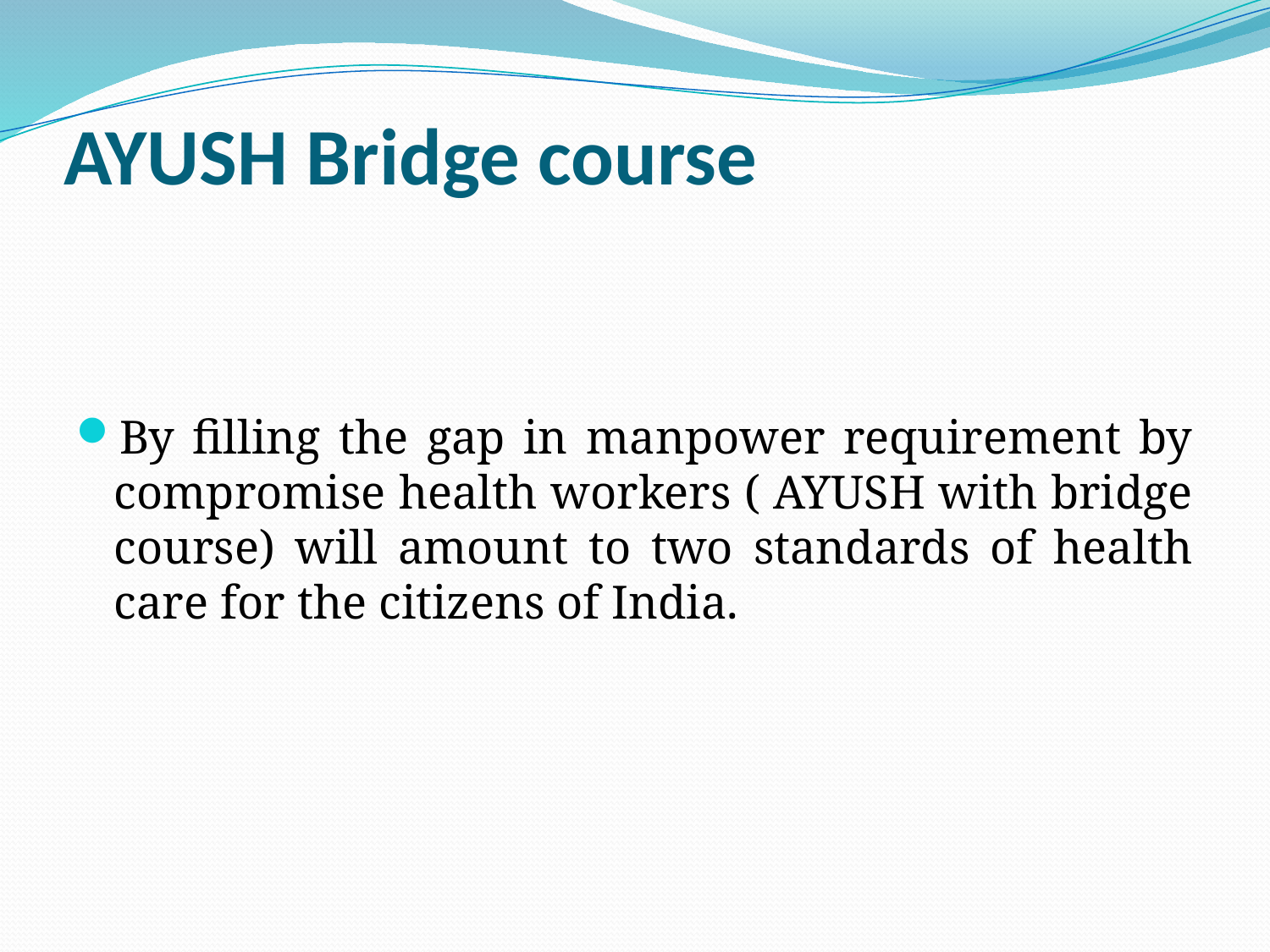

# AYUSH Bridge course
By filling the gap in manpower requirement by compromise health workers ( AYUSH with bridge course) will amount to two standards of health care for the citizens of India.